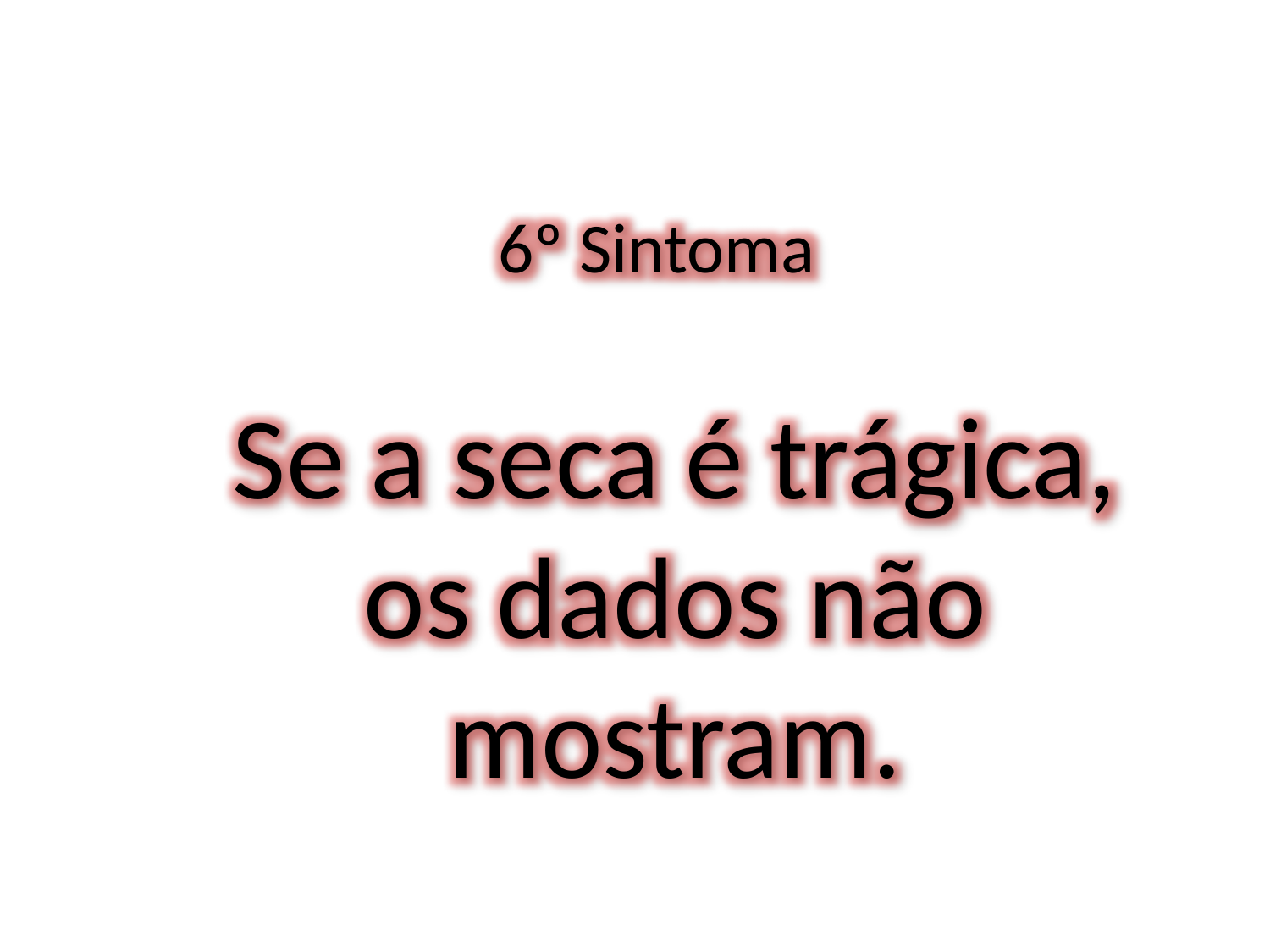

6º Sintoma
Se a seca é trágica, os dados não mostram.